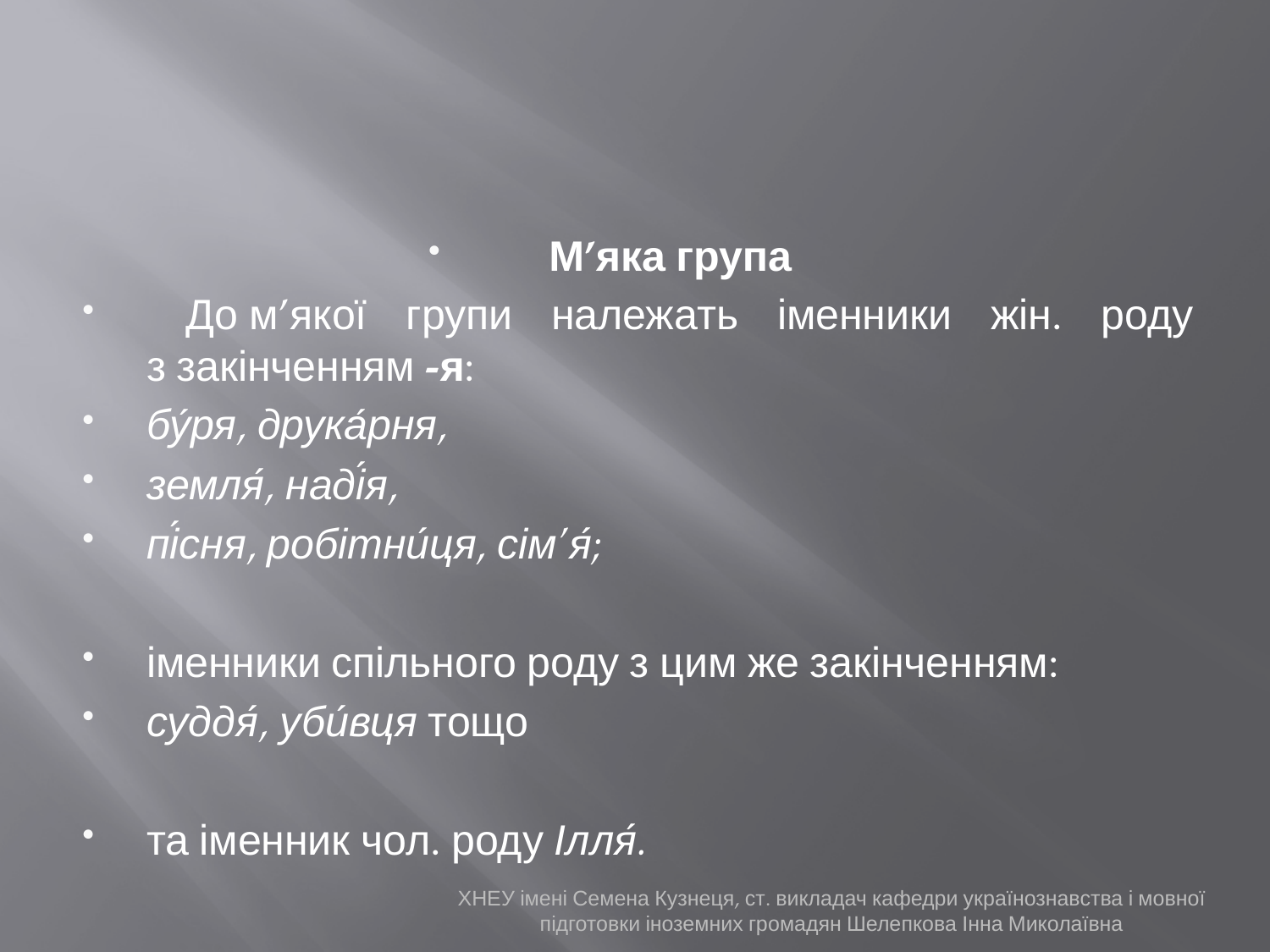

#
М’яка група
 До м’якої групи належать іменники жін. роду з закінченням -я:
бу́ря, друка́рня,
земля́, наді́я,
пі́сня, робітни́ця, сім’я́;

іменники спільного роду з цим же закінченням:
суддя́, уби́вця тощо

та іменник чол. роду Ілля́.
ХНЕУ імені Семена Кузнеця, ст. викладач кафедри українознавства і мовної підготовки іноземних громадян Шелепкова Інна Миколаївна